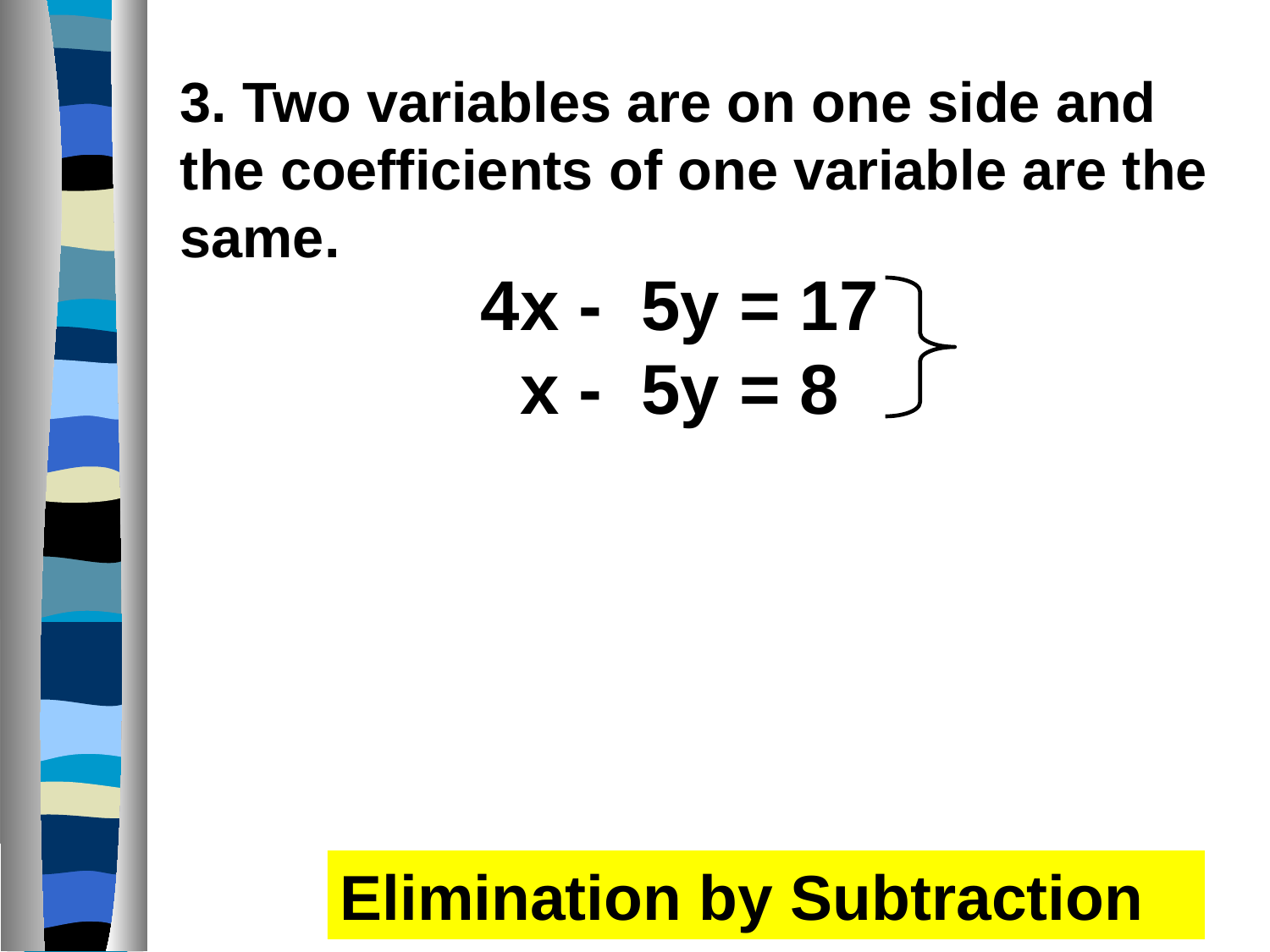

3. Two variables are on one side and the coefficients of one variable are the same.
4x -  5y = 17
x -  5y = 8

Elimination by Subtraction